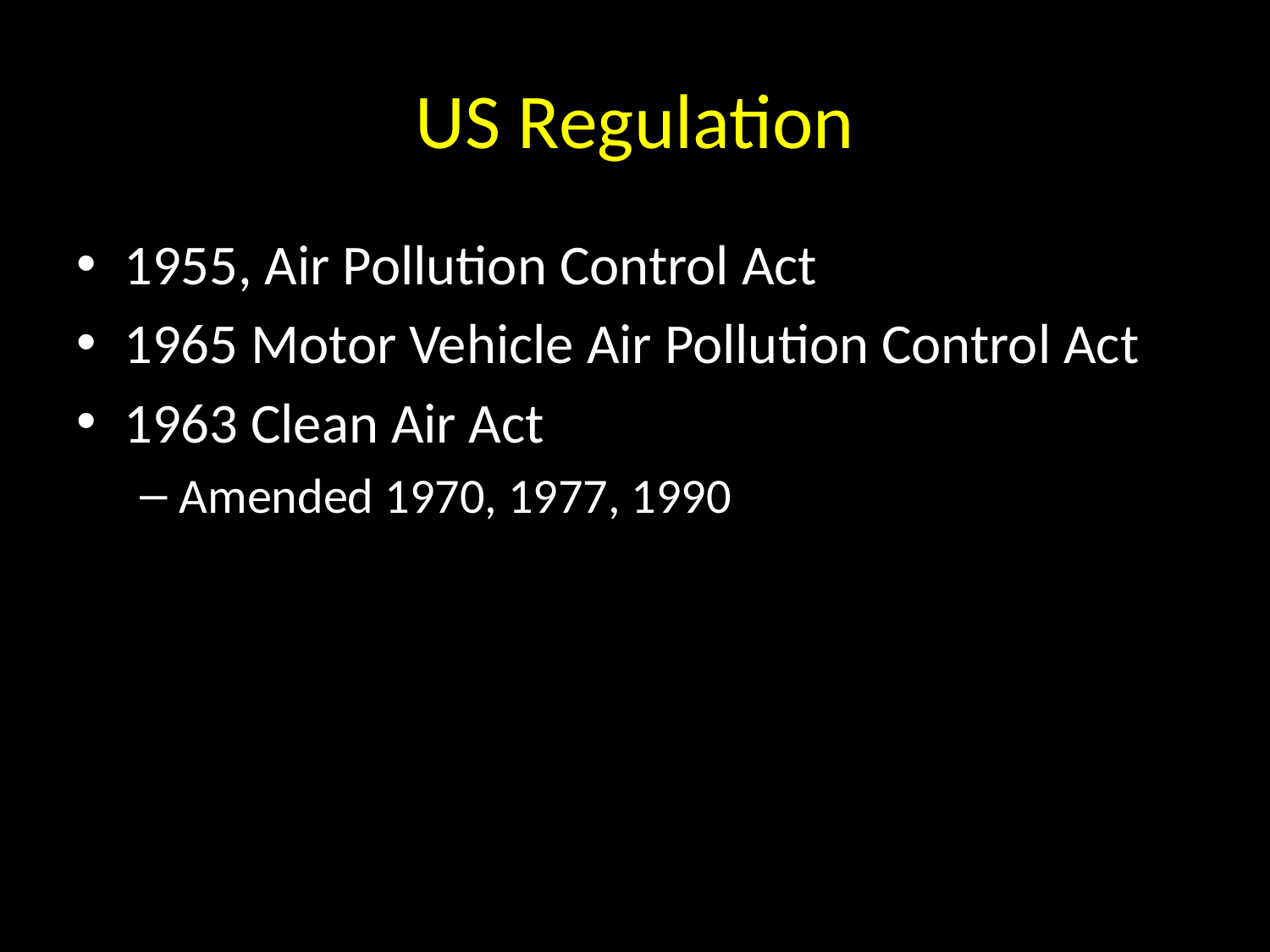

# US Regulation
1955, Air Pollution Control Act
1965 Motor Vehicle Air Pollution Control Act
1963 Clean Air Act
Amended 1970, 1977, 1990